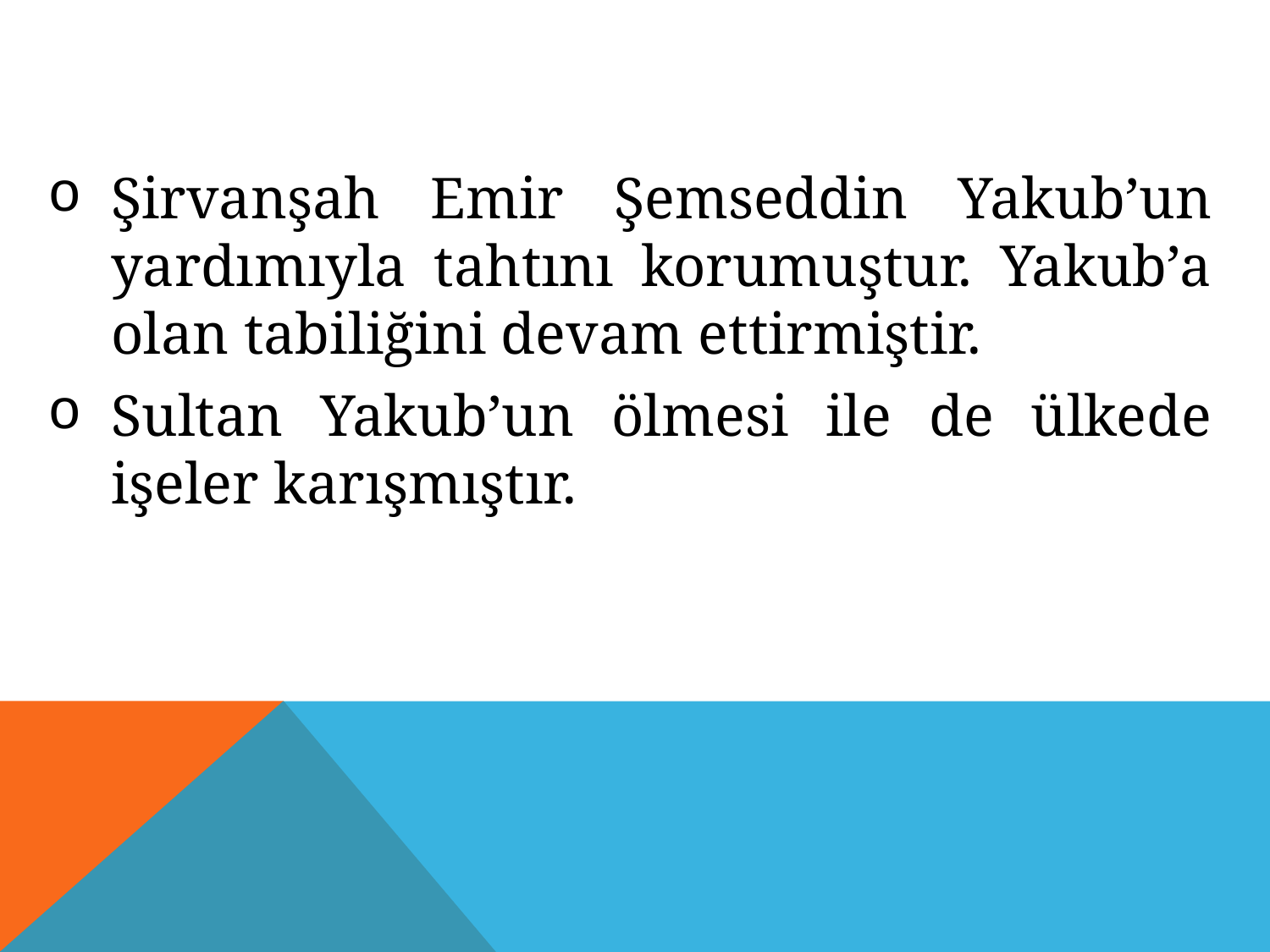

Şirvanşah Emir Şemseddin Yakub’un yardımıyla tahtını korumuştur. Yakub’a olan tabiliğini devam ettirmiştir.
Sultan Yakub’un ölmesi ile de ülkede işeler karışmıştır.